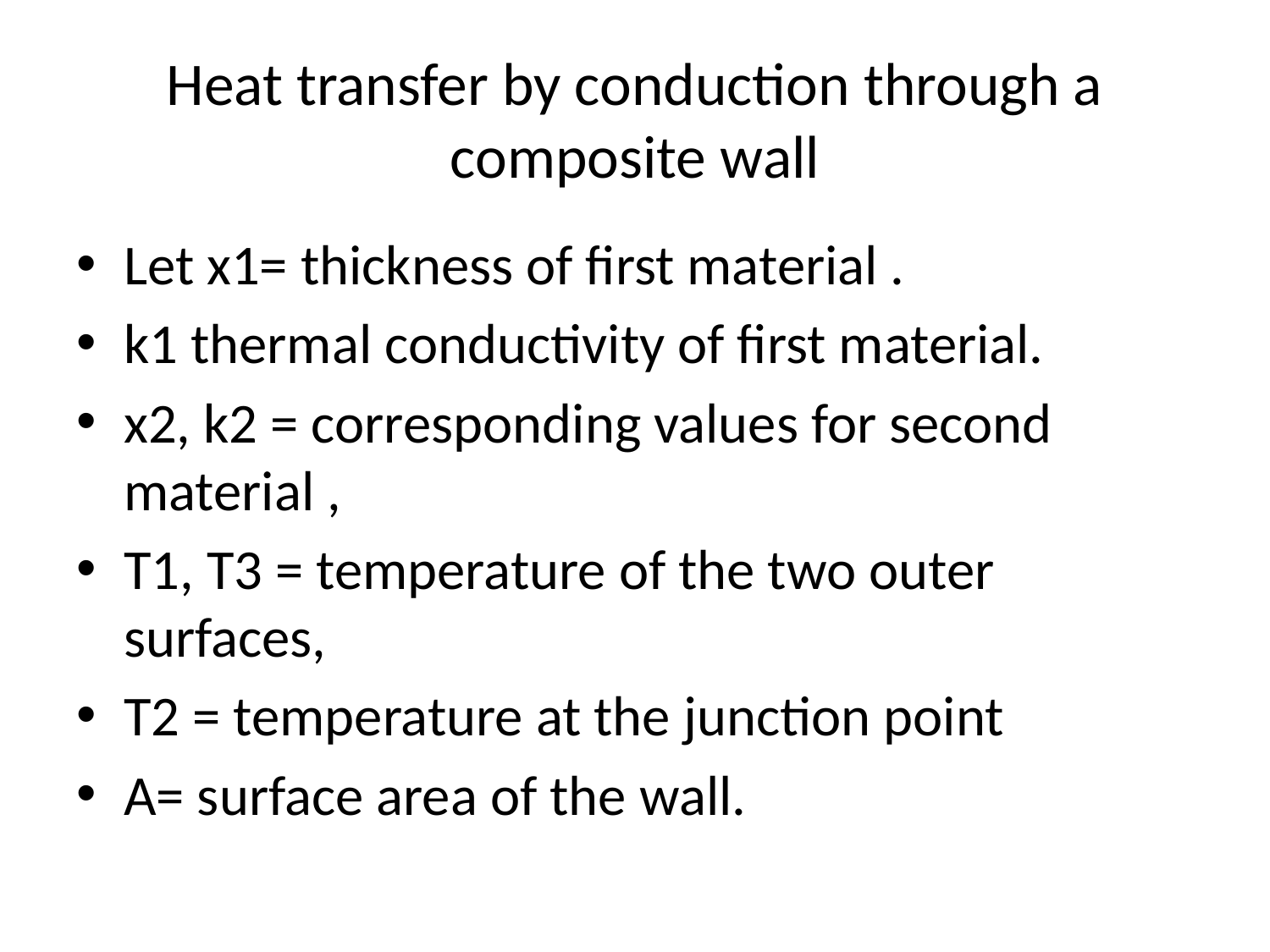

# Heat transfer by conduction through a composite wall
Let x1= thickness of first material .
k1 thermal conductivity of first material.
x2, k2 = corresponding values for second material ,
T1, T3 = temperature of the two outer surfaces,
T2 = temperature at the junction point
A= surface area of the wall.